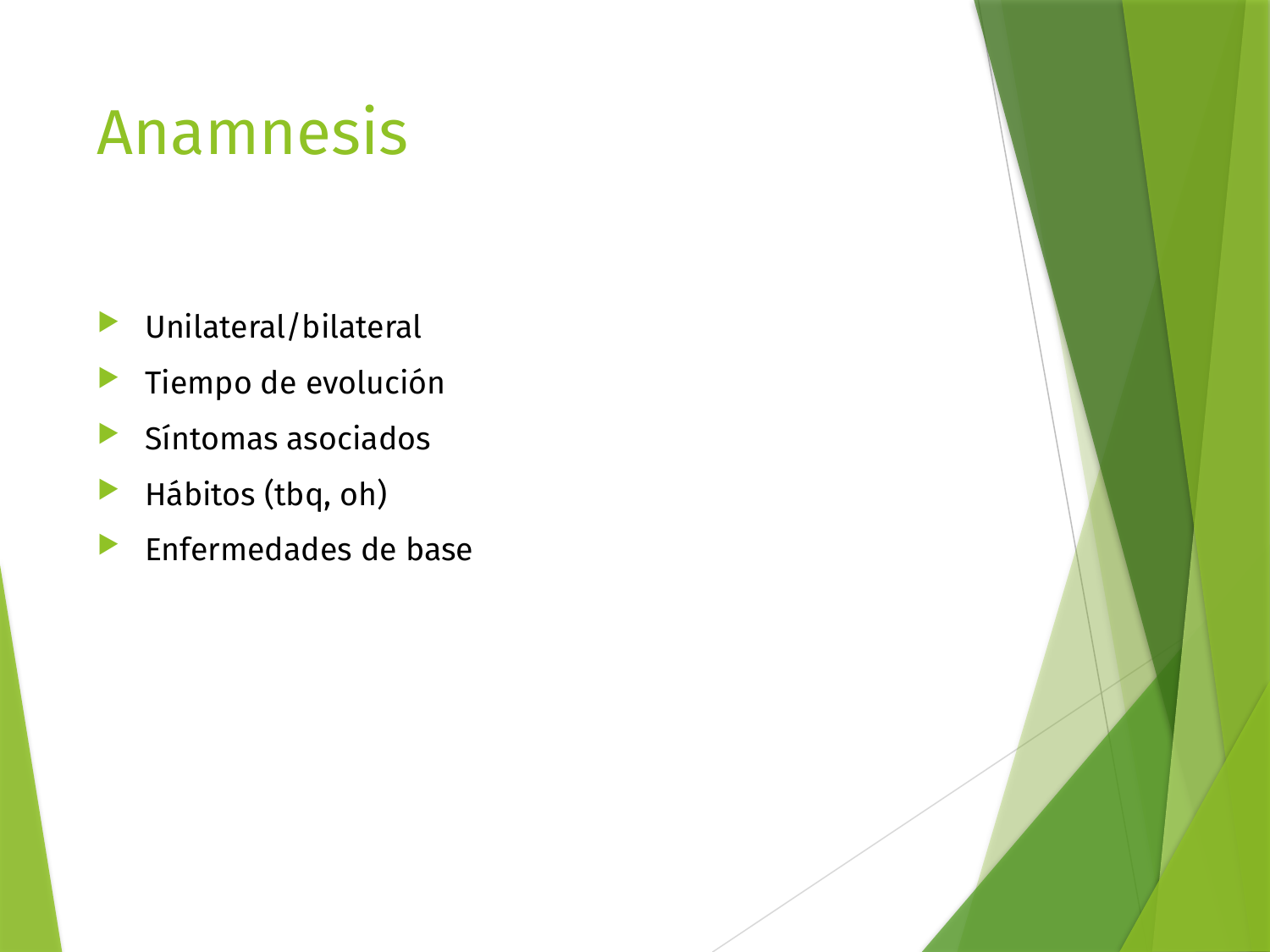

# Anamnesis
Unilateral/bilateral
Tiempo de evolución
Síntomas asociados
Hábitos (tbq, oh)
Enfermedades de base